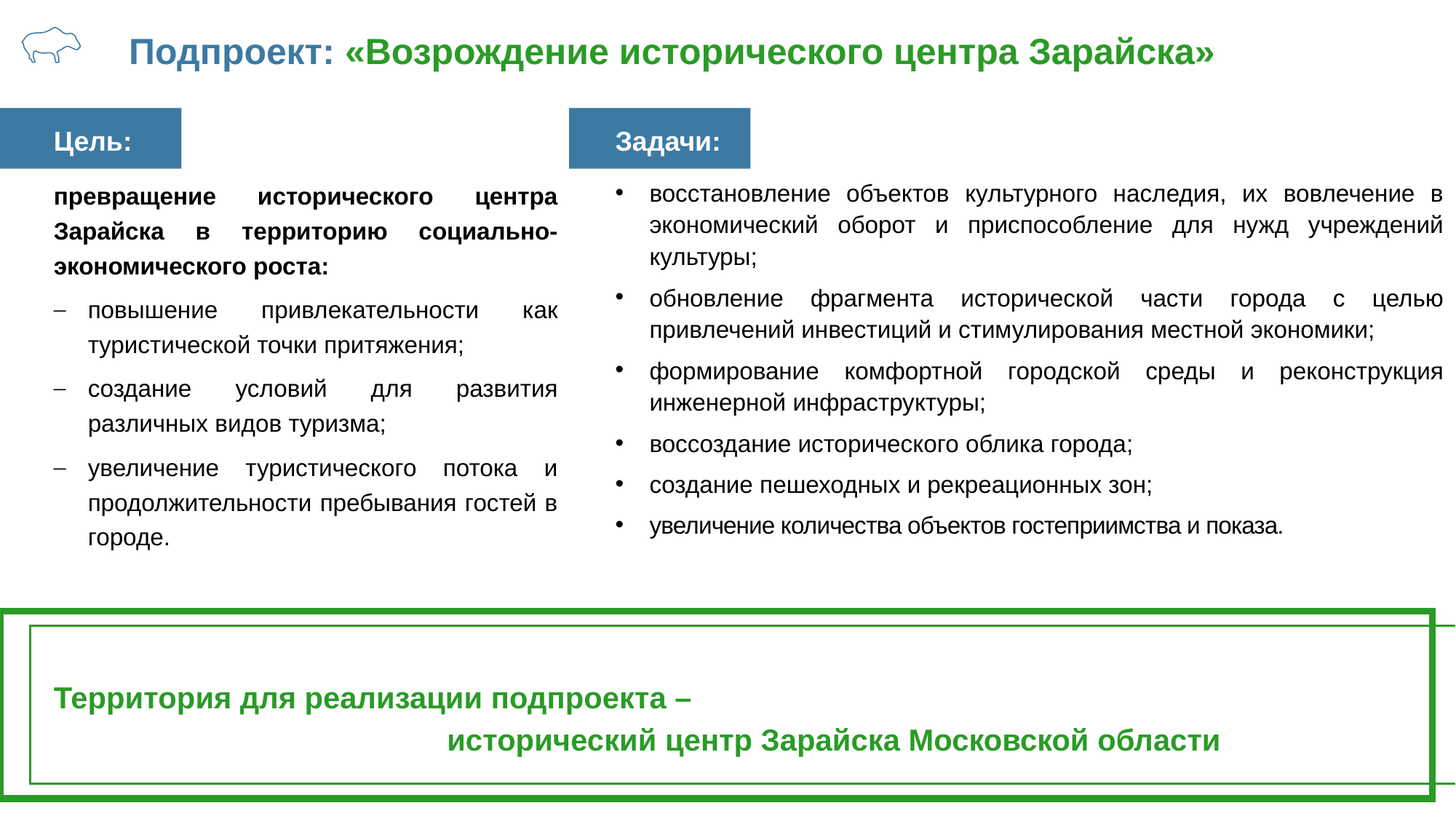

# Подпроект: «Возрождение исторического центра Зарайска»

Цель:
превращение исторического центра Зарайска в территорию социально-экономического роста:
повышение привлекательности как туристической точки притяжения;
создание условий для развития различных видов туризма;
увеличение туристического потока и продолжительности пребывания гостей в городе.
Задачи:
восстановление объектов культурного наследия, их вовлечение в экономический оборот и приспособление для нужд учреждений культуры;
обновление фрагмента исторической части города с целью привлечений инвестиций и стимулирования местной экономики;
формирование комфортной городской среды и реконструкция инженерной инфраструктуры;
воссоздание исторического облика города;
создание пешеходных и рекреационных зон;
увеличение количества объектов гостеприимства и показа.

Территория для реализации подпроекта –
                                               исторический центр Зарайска Московской области